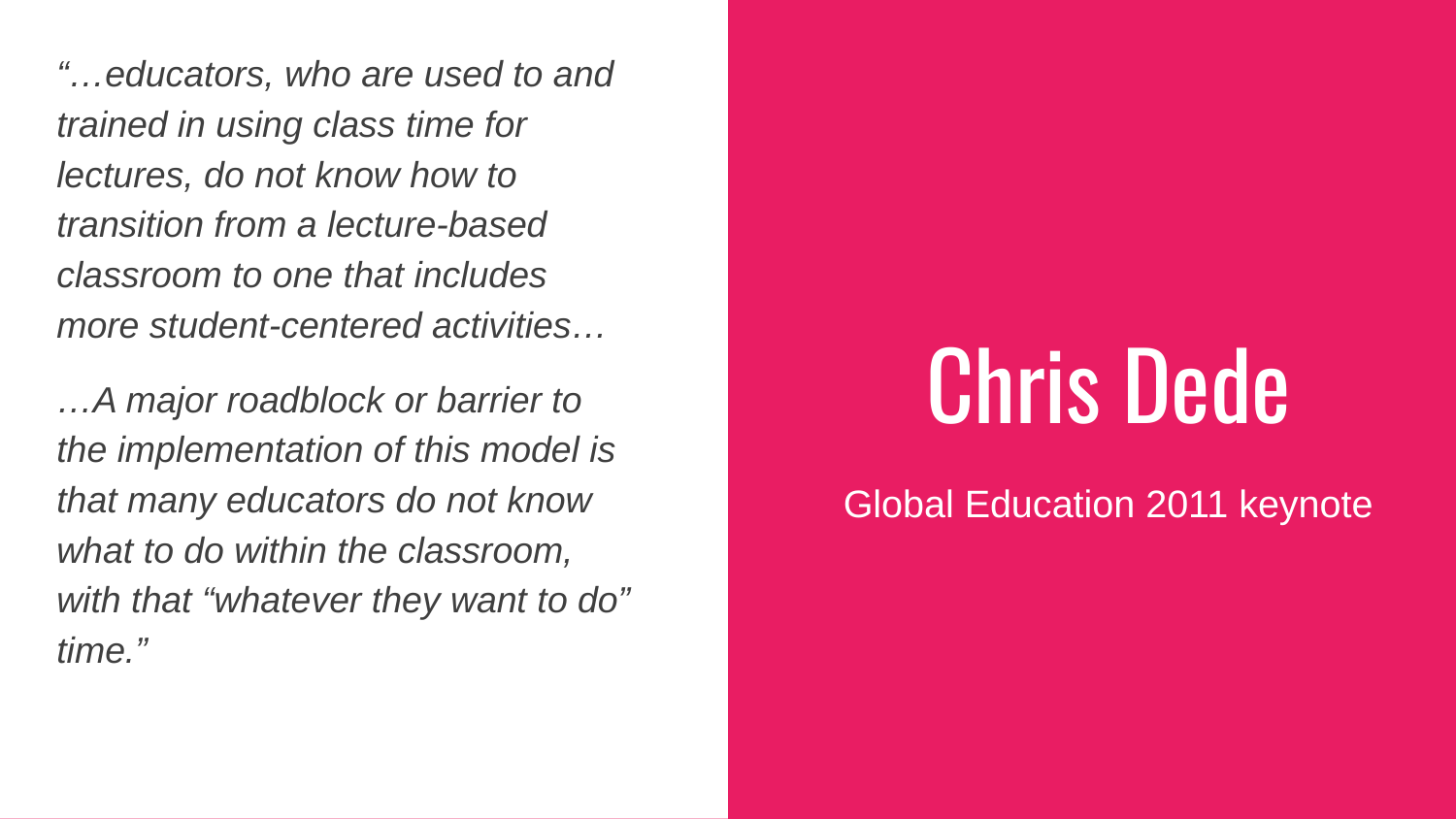

“…educators, who are used to and trained in using class time for lectures, do not know how to transition from a lecture-based classroom to one that includes more student-centered activities…
…A major roadblock or barrier to the implementation of this model is that many educators do not know what to do within the classroom, with that “whatever they want to do” time.”
# Chris Dede
Global Education 2011 keynote